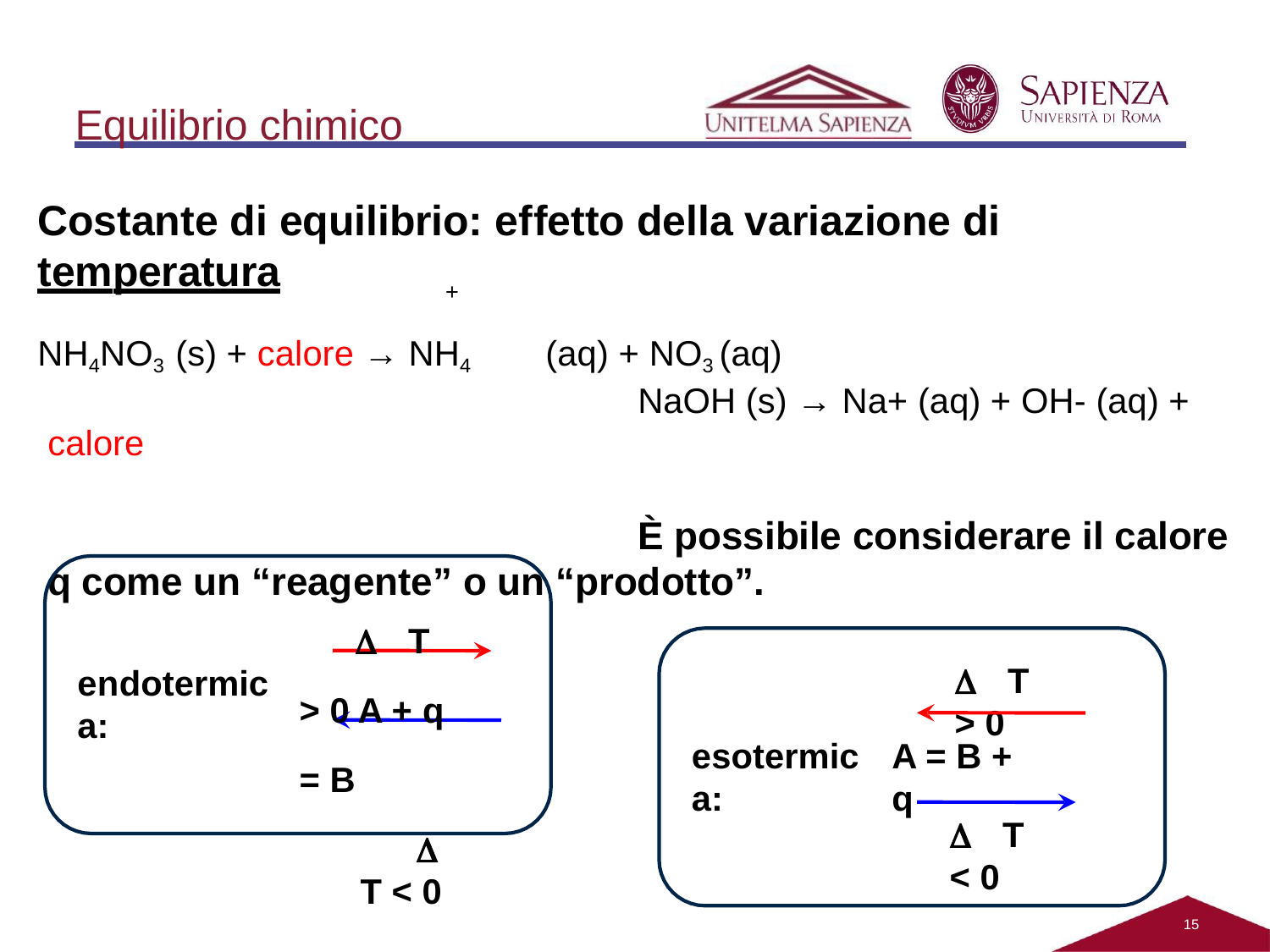

# Equilibrio chimico
Costante di equilibrio: effetto della variazione di temperatura
NH4NO3  (s) + calore → NH4	(aq) + NO3 (aq)
+
NaOH (s) → Na+ (aq) + OH- (aq) + calore

È possibile considerare il calore q come un “reagente” o un “prodotto”.

ΔT > 0 A + q = B
ΔT < 0

ΔT > 0
endotermica:

esotermica:
A = B + q

ΔT < 0
15